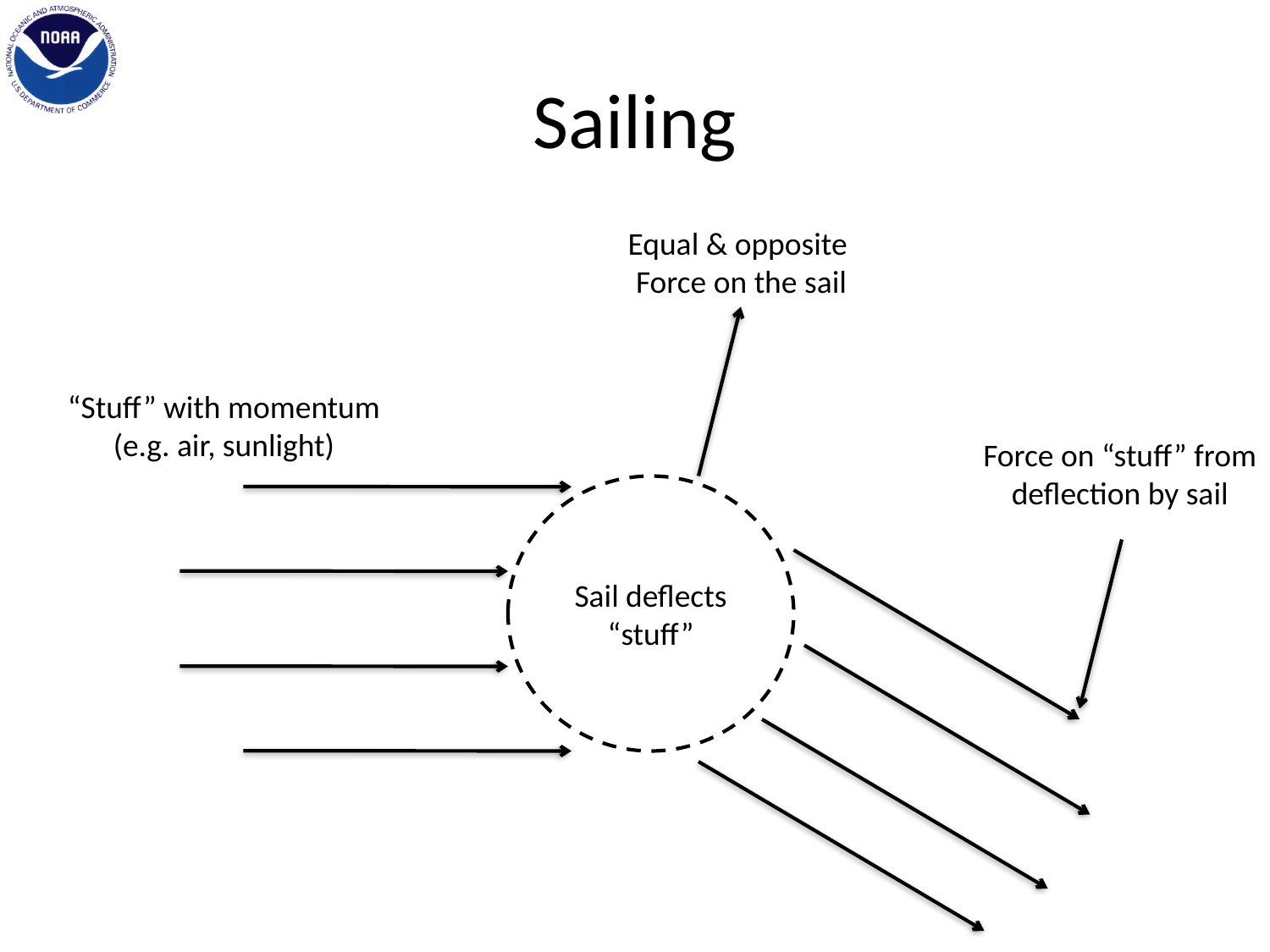

# Sailing
Equal & opposite
Force on the sail
“Stuff” with momentum
(e.g. air, sunlight)
Force on “stuff” from deflection by sail
Sail deflects
“stuff”